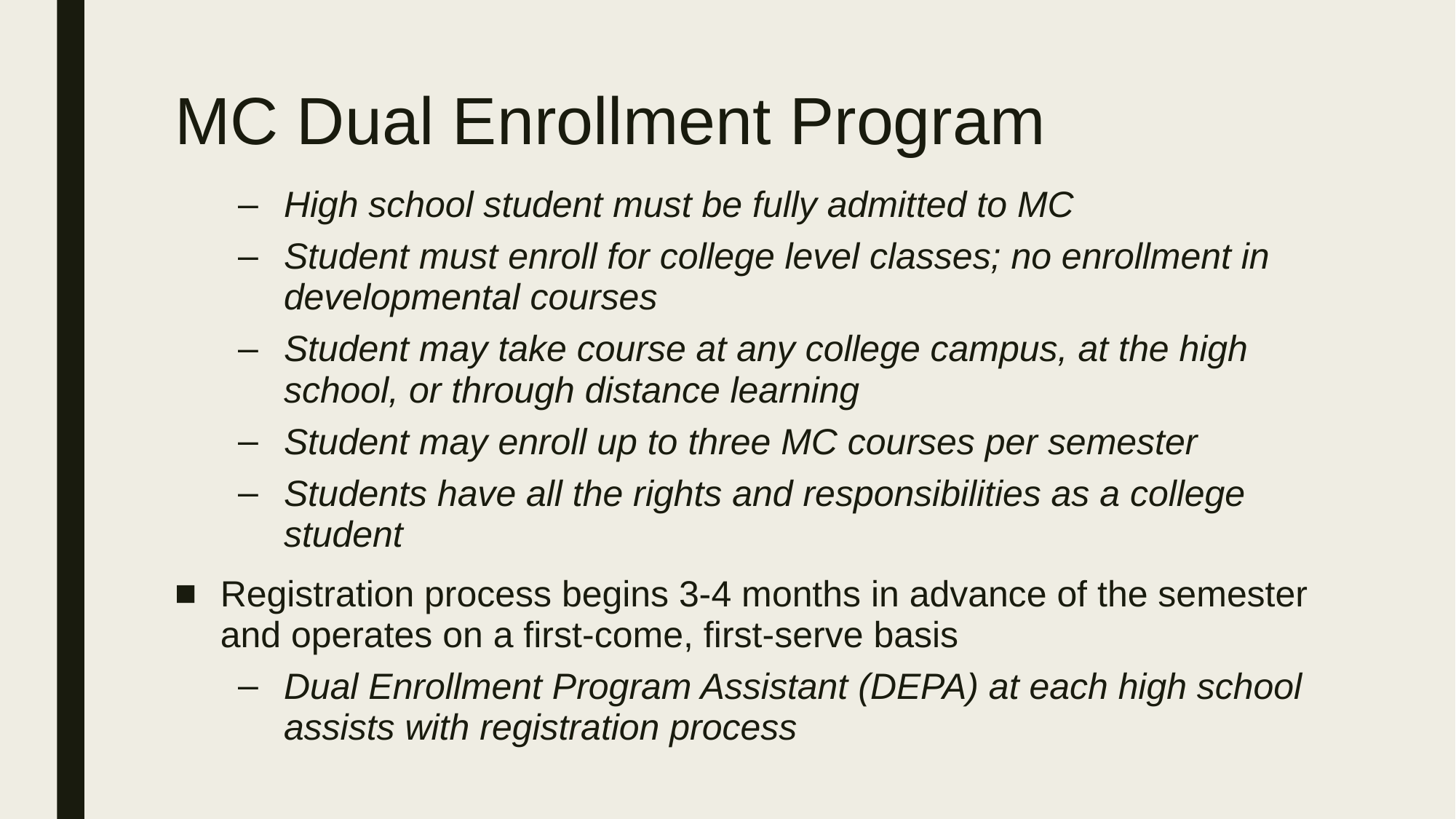

# MC Dual Enrollment Program
High school student must be fully admitted to MC
Student must enroll for college level classes; no enrollment in developmental courses
Student may take course at any college campus, at the high school, or through distance learning
Student may enroll up to three MC courses per semester
Students have all the rights and responsibilities as a college student
Registration process begins 3-4 months in advance of the semester and operates on a first-come, first-serve basis
Dual Enrollment Program Assistant (DEPA) at each high school assists with registration process